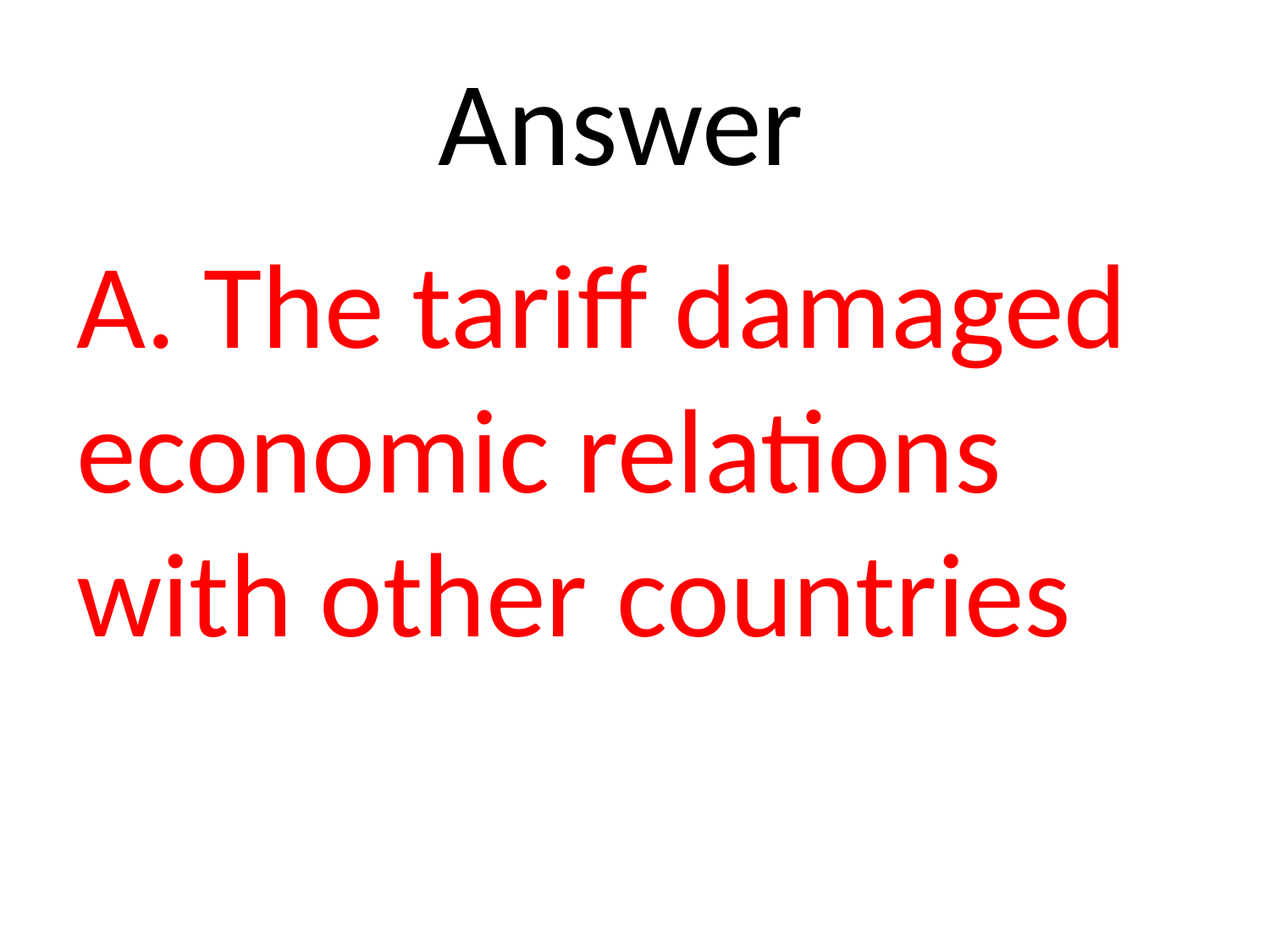

# Answer
A. The tariff damaged economic relations with other 	countries